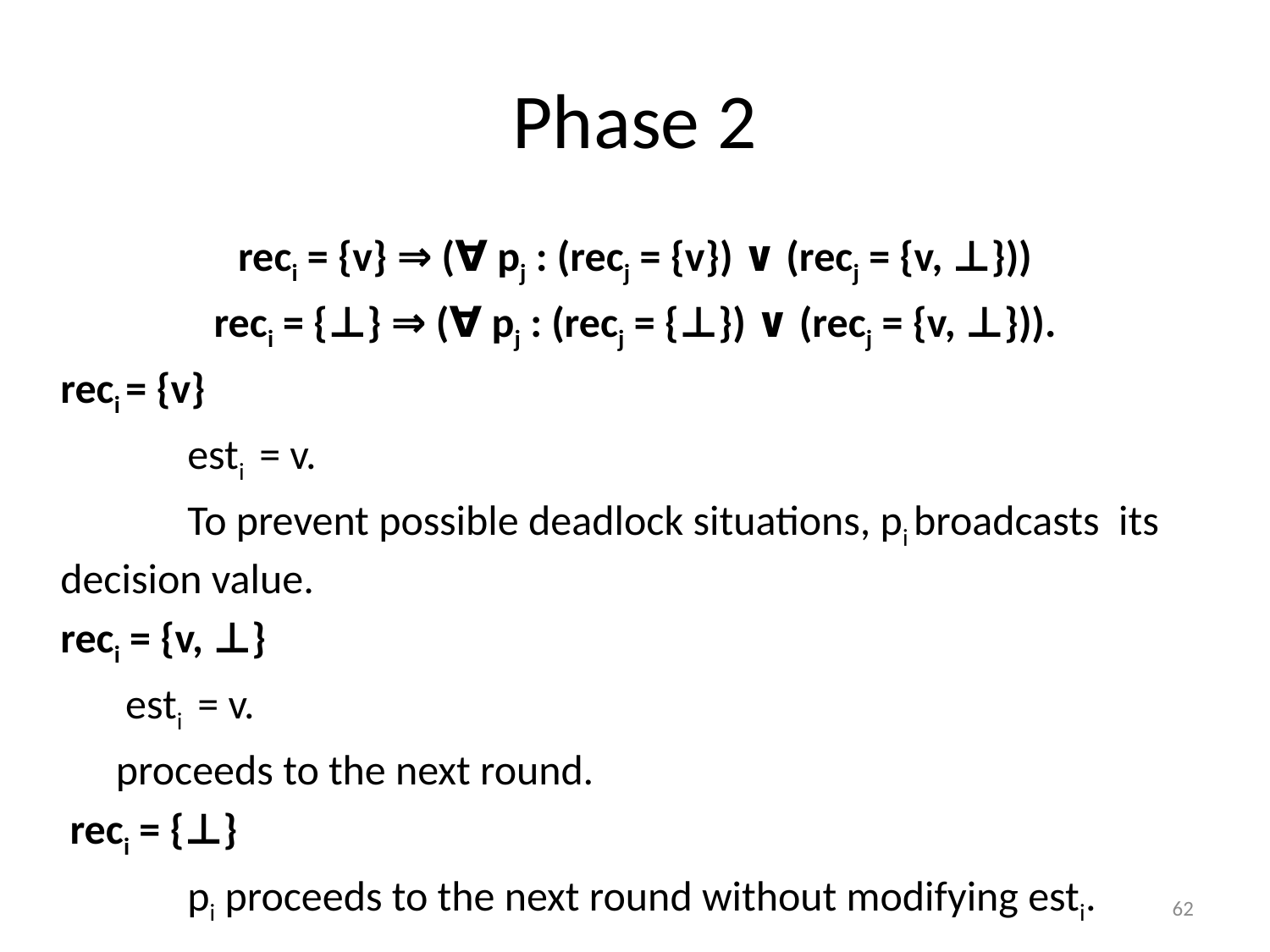

# Phase 2
reci = {v} ⇒ (∀ pj : (recj = {v}) ∨ (recj = {v, ⊥}))
reci = {⊥} ⇒ (∀ pj : (recj = {⊥}) ∨ (recj = {v, ⊥})).
	reci = {v}
		esti  = v.
		To prevent possible deadlock situations, pi broadcasts  its 	decision value.
	reci = {v, ⊥}
	 esti  = v.
	proceeds to the next round.
  	 reci = {⊥}
 		pi proceeds to the next round without modifying esti.
62